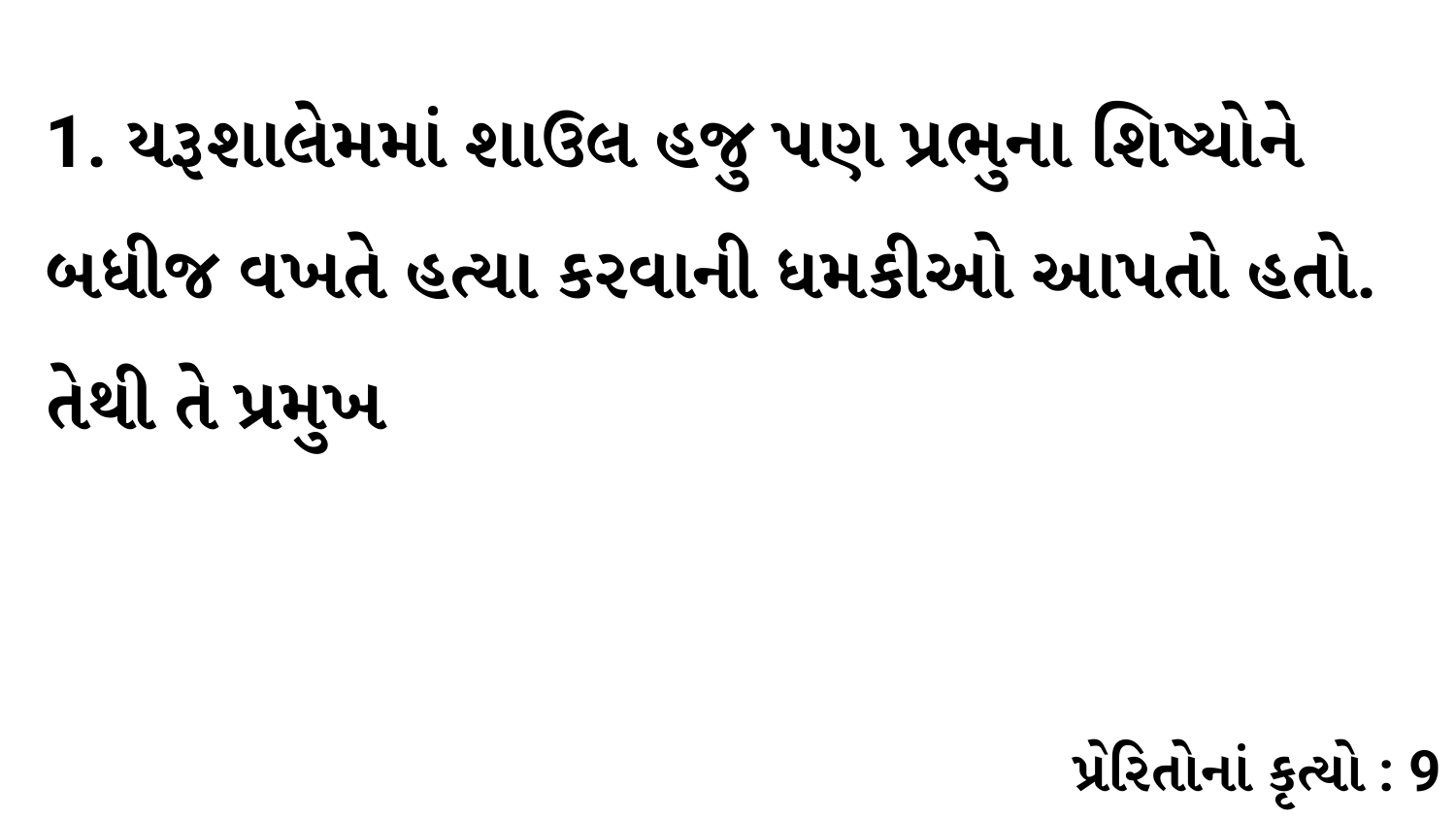

1. યરૂશાલેમમાં શાઉલ હજુ પણ પ્રભુના શિષ્યોને બધીજ વખતે હત્યા કરવાની ધમકીઓ આપતો હતો. તેથી તે પ્રમુખ
પ્રેરિતોનાં કૃત્યો : 9